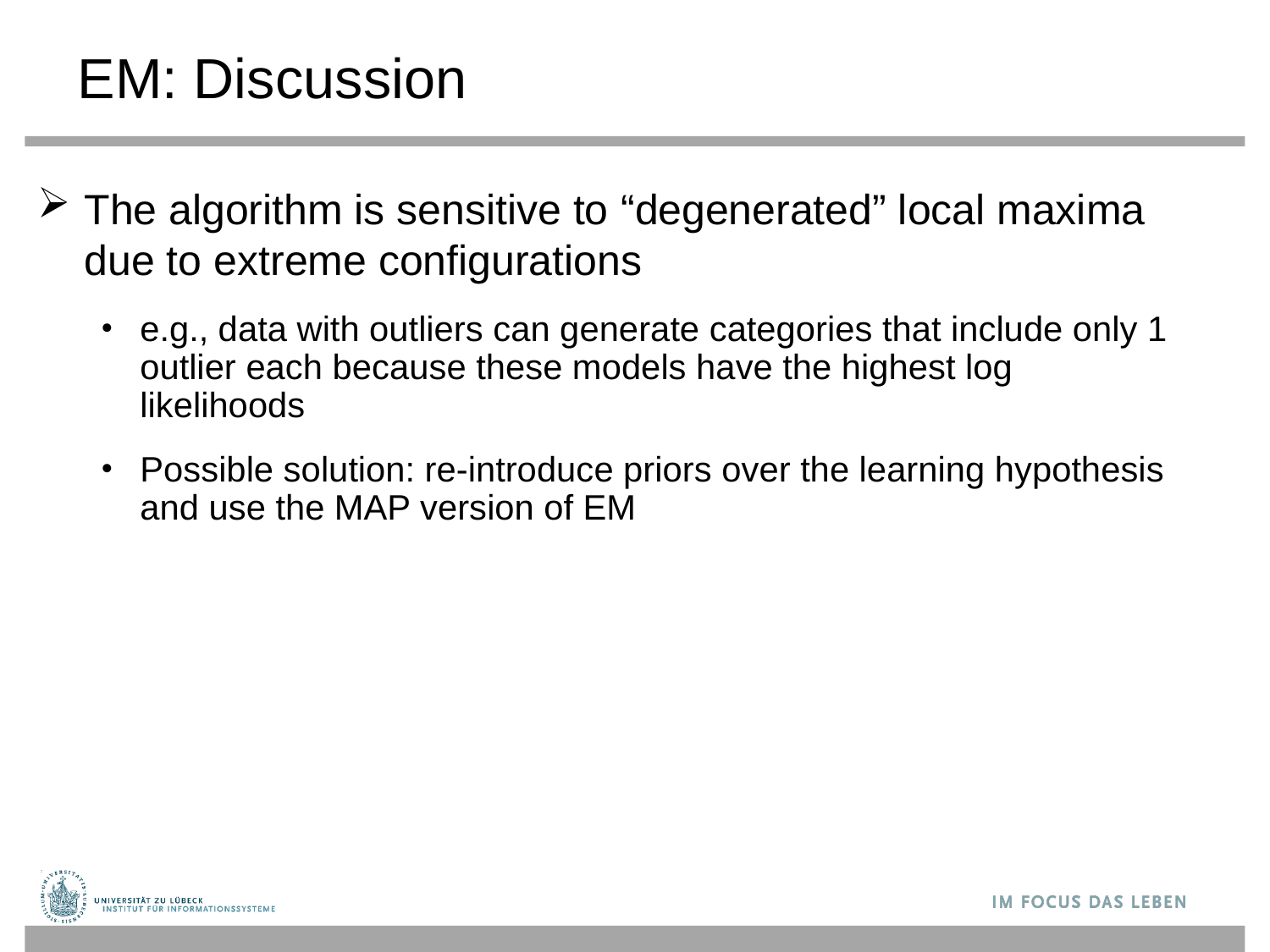

# EM: Discussion

The algorithm is sensitive to “degenerated” local maxima due to extreme configurations
e.g., data with outliers can generate categories that include only 1 outlier each because these models have the highest log likelihoods
Possible solution: re-introduce priors over the learning hypothesis and use the MAP version of EM